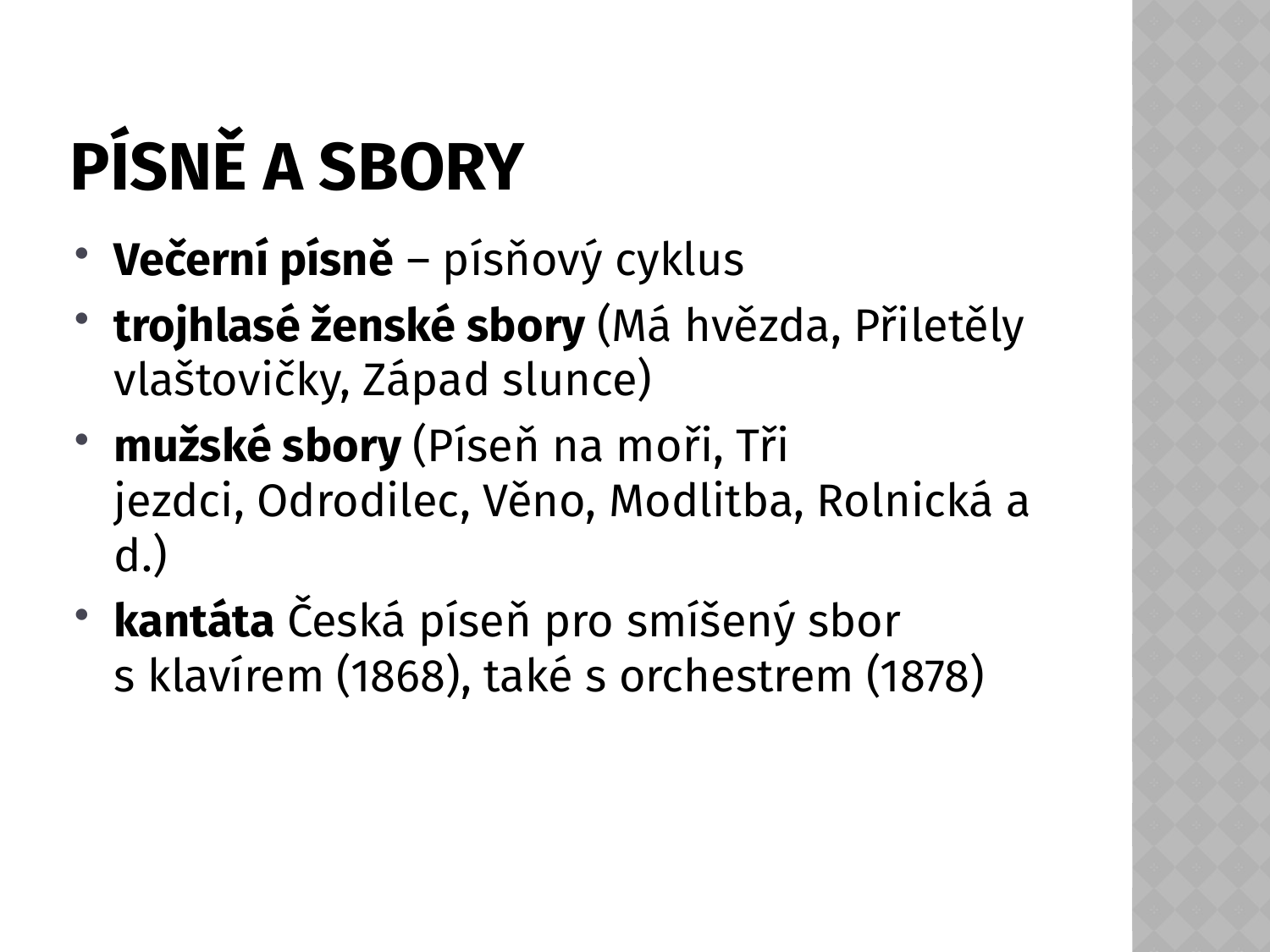

# Písně a sbory
Večerní písně – písňový cyklus
trojhlasé ženské sbory (Má hvězda, Přiletěly vlaštovičky, Západ slunce)
mužské sbory (Píseň na moři, Tři jezdci, Odrodilec, Věno, Modlitba, Rolnická ad.)
kantáta Česká píseň pro smíšený sbor s klavírem (1868), také s orchestrem (1878)